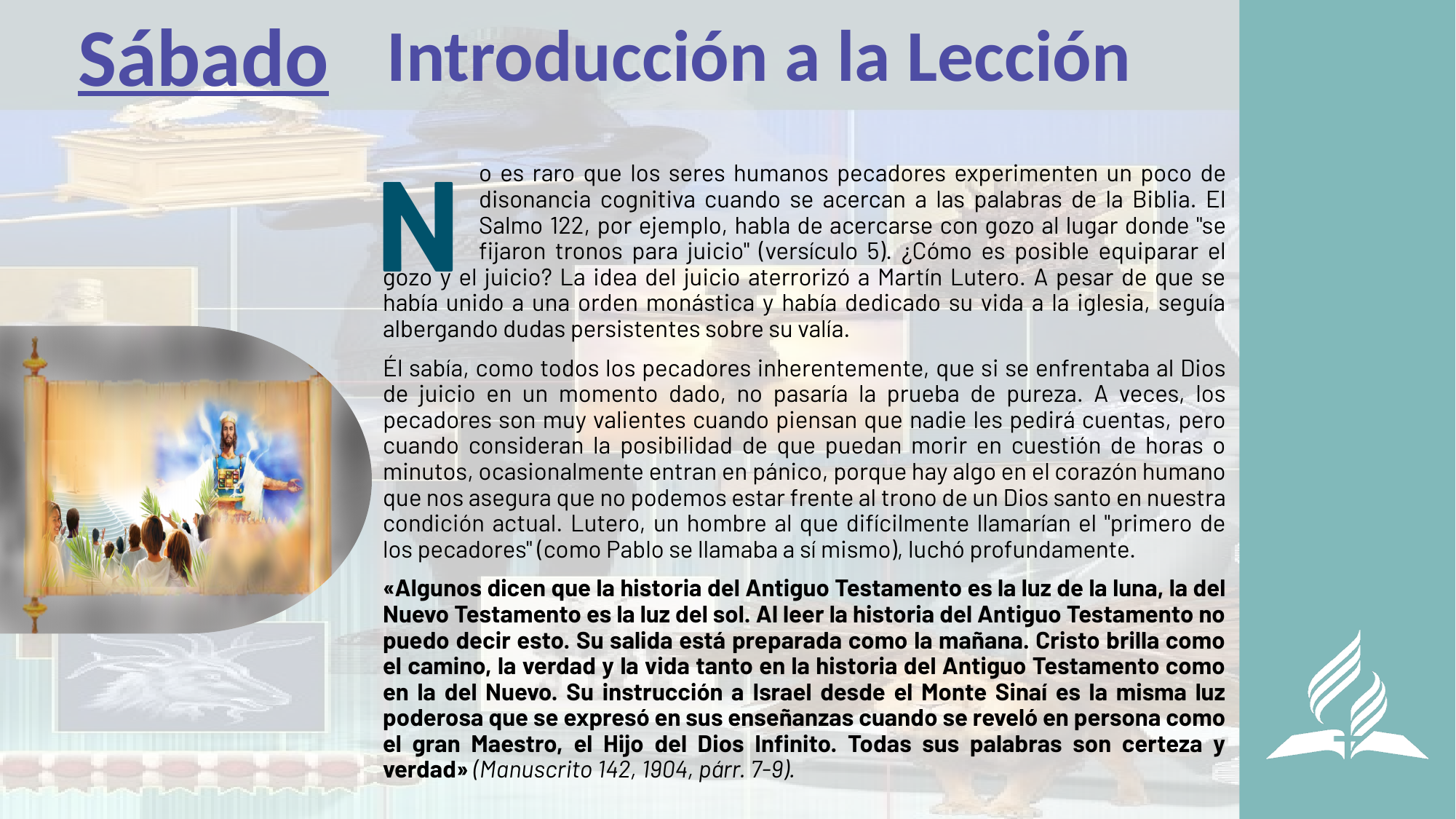

Sábado
Introducción a la Lección
N
	o es raro que los seres humanos pecadores experimenten un poco de 	disonancia cognitiva cuando se acercan a las palabras de la Biblia. El 	Salmo 122, por ejemplo, habla de acercarse con gozo al lugar donde "se 	fijaron tronos para juicio" (versículo 5). ¿Cómo es posible equiparar el gozo y el juicio? La idea del juicio aterrorizó a Martín Lutero. A pesar de que se había unido a una orden monástica y había dedicado su vida a la iglesia, seguía albergando dudas persistentes sobre su valía.
Él sabía, como todos los pecadores inherentemente, que si se enfrentaba al Dios de juicio en un momento dado, no pasaría la prueba de pureza. A veces, los pecadores son muy valientes cuando piensan que nadie les pedirá cuentas, pero cuando consideran la posibilidad de que puedan morir en cuestión de horas o minutos, ocasionalmente entran en pánico, porque hay algo en el corazón humano que nos asegura que no podemos estar frente al trono de un Dios santo en nuestra condición actual. Lutero, un hombre al que difícilmente llamarían el "primero de los pecadores" (como Pablo se llamaba a sí mismo), luchó profundamente.
«Algunos dicen que la historia del Antiguo Testamento es la luz de la luna, la del Nuevo Testamento es la luz del sol. Al leer la historia del Antiguo Testamento no puedo decir esto. Su salida está preparada como la mañana. Cristo brilla como el camino, la verdad y la vida tanto en la historia del Antiguo Testamento como en la del Nuevo. Su instrucción a Israel desde el Monte Sinaí es la misma luz poderosa que se expresó en sus enseñanzas cuando se reveló en persona como el gran Maestro, el Hijo del Dios Infinito. Todas sus palabras son certeza y verdad» (Manuscrito 142, 1904, párr. 7-9).